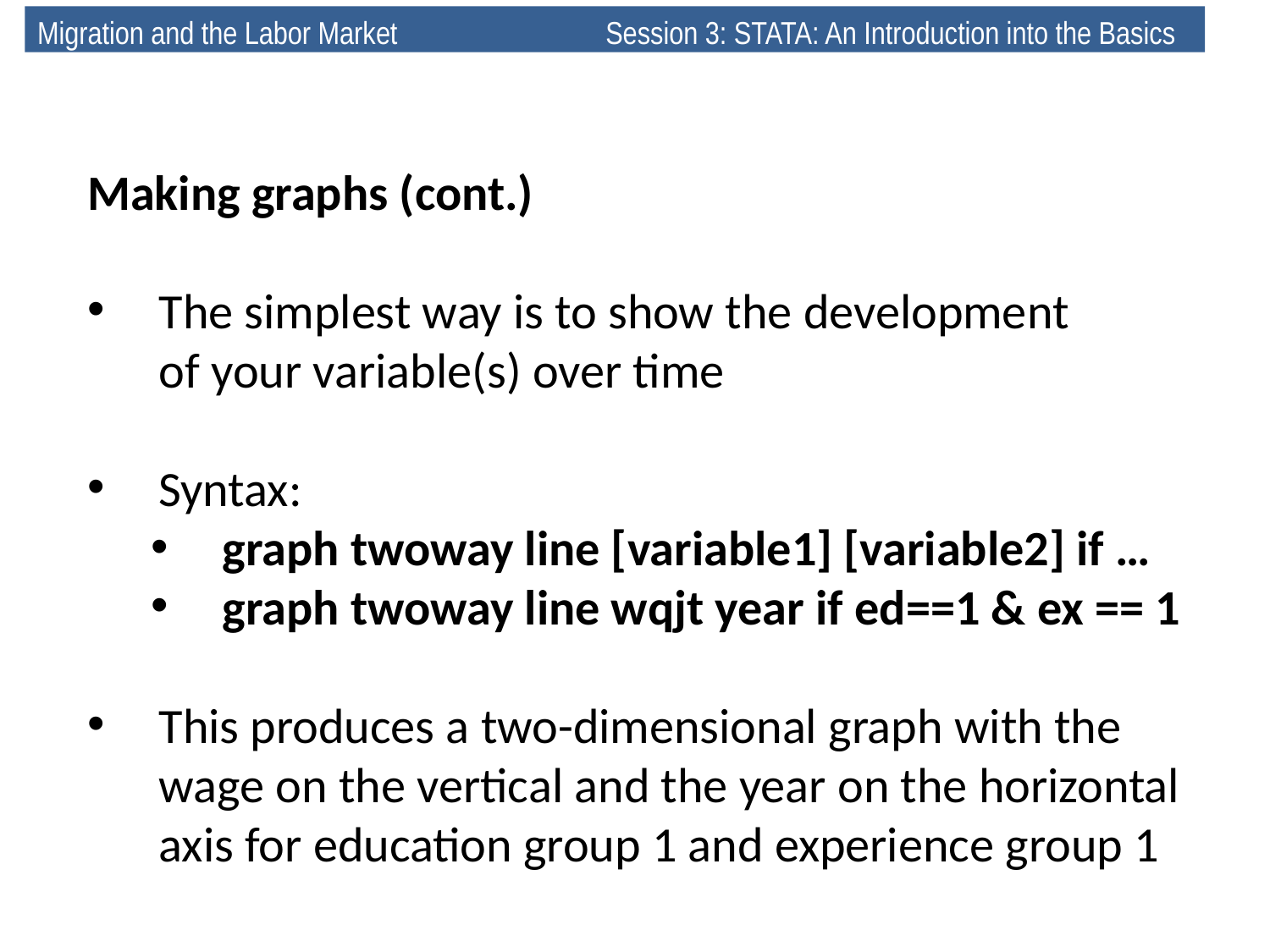

Migration and the Labor Market 	                          Session 3: STATA: An Introduction into the Basics
Making graphs (cont.)

The simplest way is to show the development
of your variable(s) over time

Syntax:
graph twoway line [variable1] [variable2] if …
graph twoway line wqjt year if ed==1 & ex == 1

This produces a two-dimensional graph with the wage on the vertical and the year on the horizontal axis for education group 1 and experience group 1